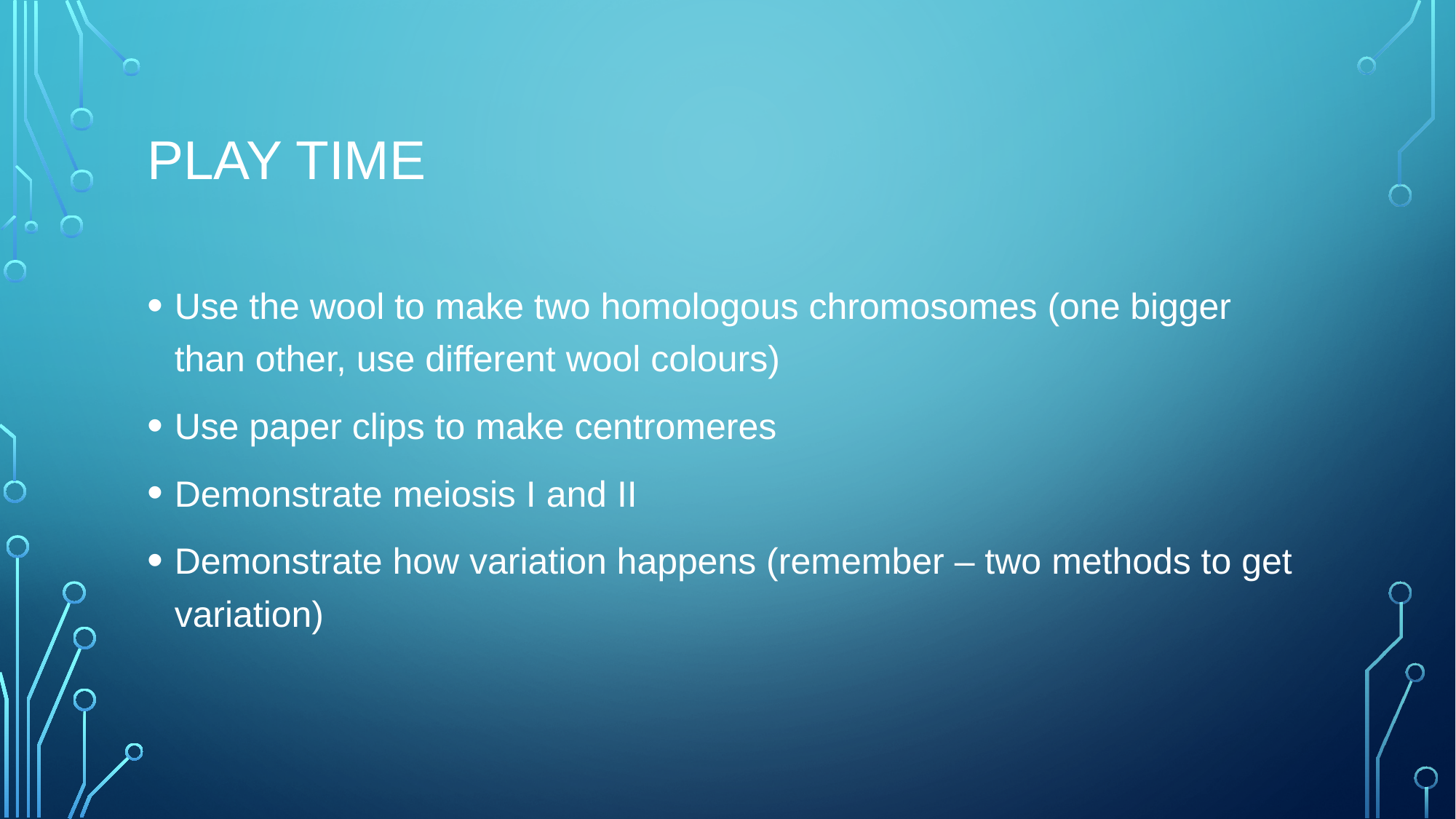

# Play time
Use the wool to make two homologous chromosomes (one bigger than other, use different wool colours)
Use paper clips to make centromeres
Demonstrate meiosis I and II
Demonstrate how variation happens (remember – two methods to get variation)